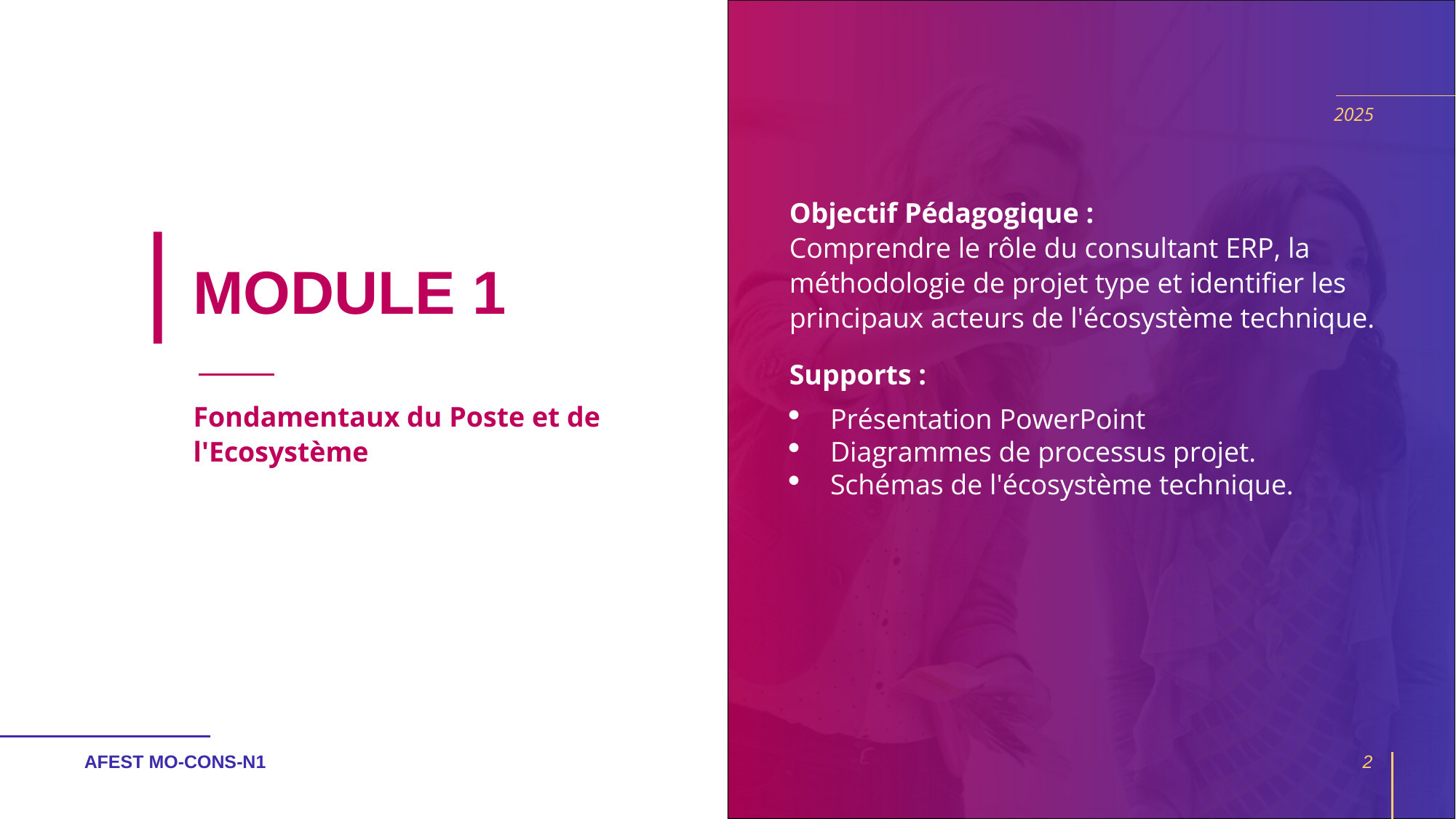

2025
Objectif Pédagogique : 
Comprendre le rôle du consultant ERP, la méthodologie de projet type et identifier les principaux acteurs de l'écosystème technique.
Supports :
Présentation PowerPoint
Diagrammes de processus projet.
Schémas de l'écosystème technique.

# MODULE 1
Fondamentaux du Poste et de l'Ecosystème
AFEST MO-CONS-N1
2